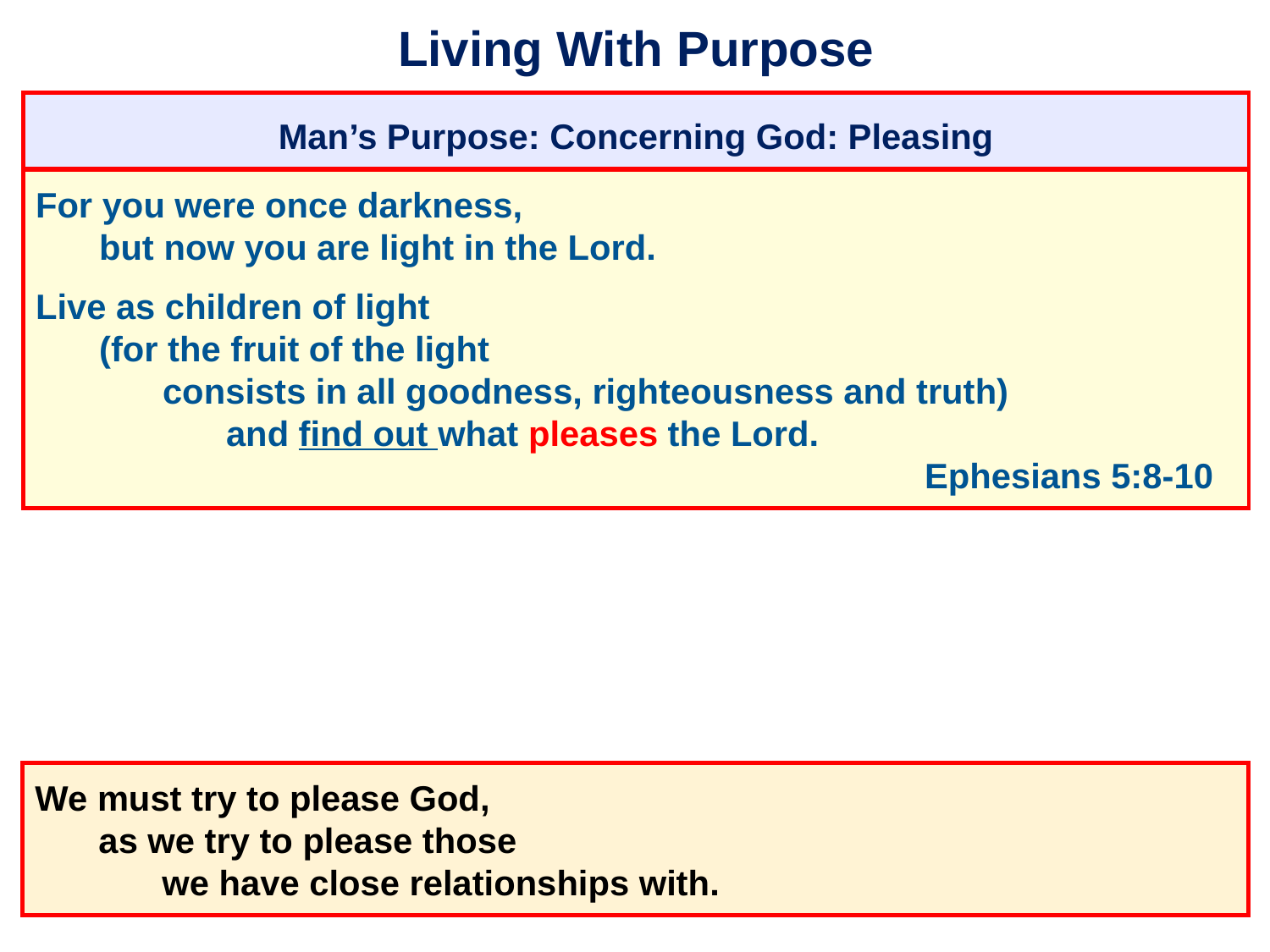

# Living With Purpose
Man’s Purpose: Concerning God: Pleasing
For you were once darkness,
	but now you are light in the Lord.

Live as children of light
	(for the fruit of the light
		consists in all goodness, righteousness and truth)
			and find out what pleases the Lord.
									Ephesians 5:8-10
We must try to please God,
	as we try to please those
		we have close relationships with.